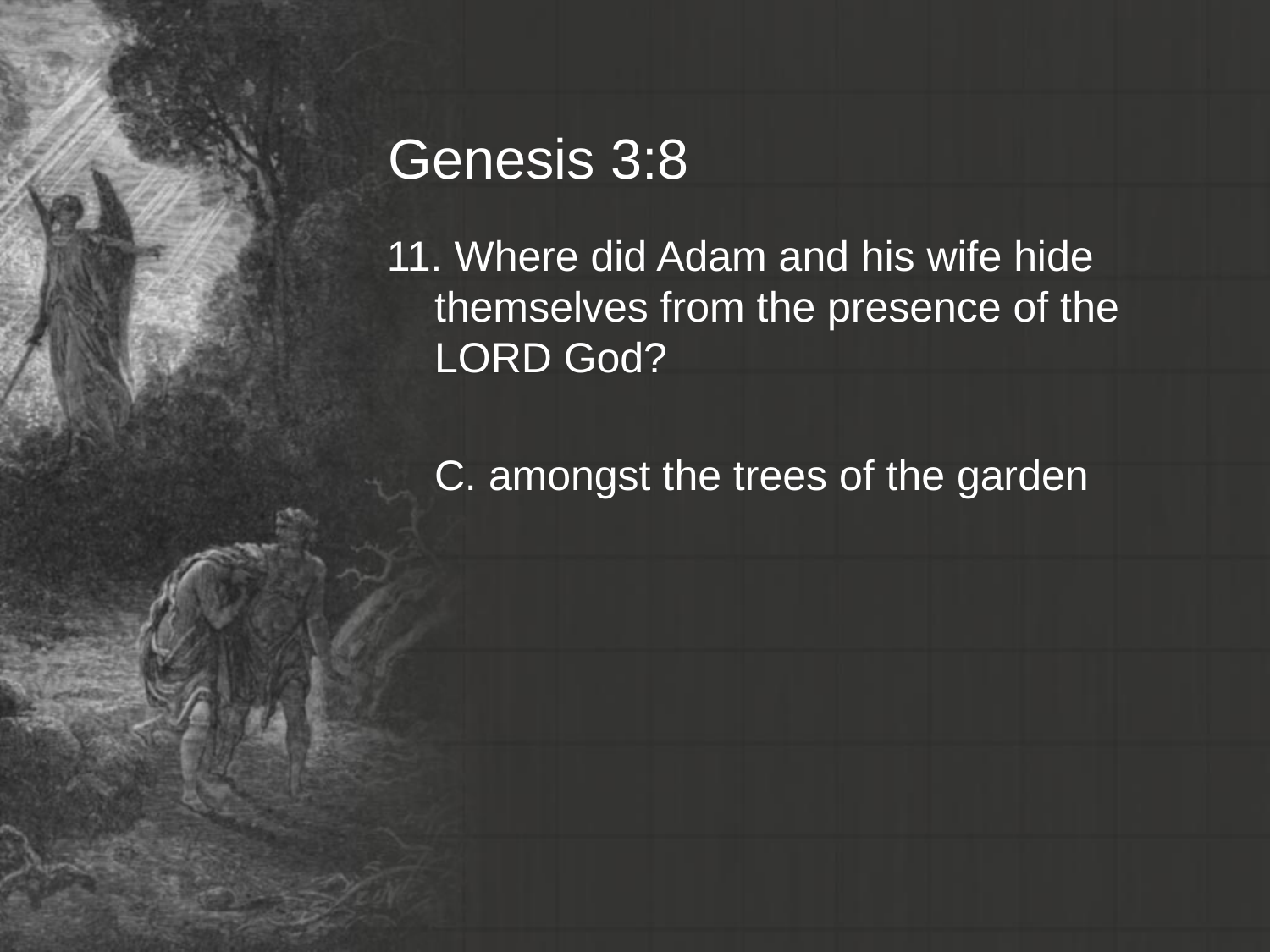

# Genesis 3:8
11. Where did Adam and his wife hide themselves from the presence of the LORD God?

	C. amongst the trees of the garden